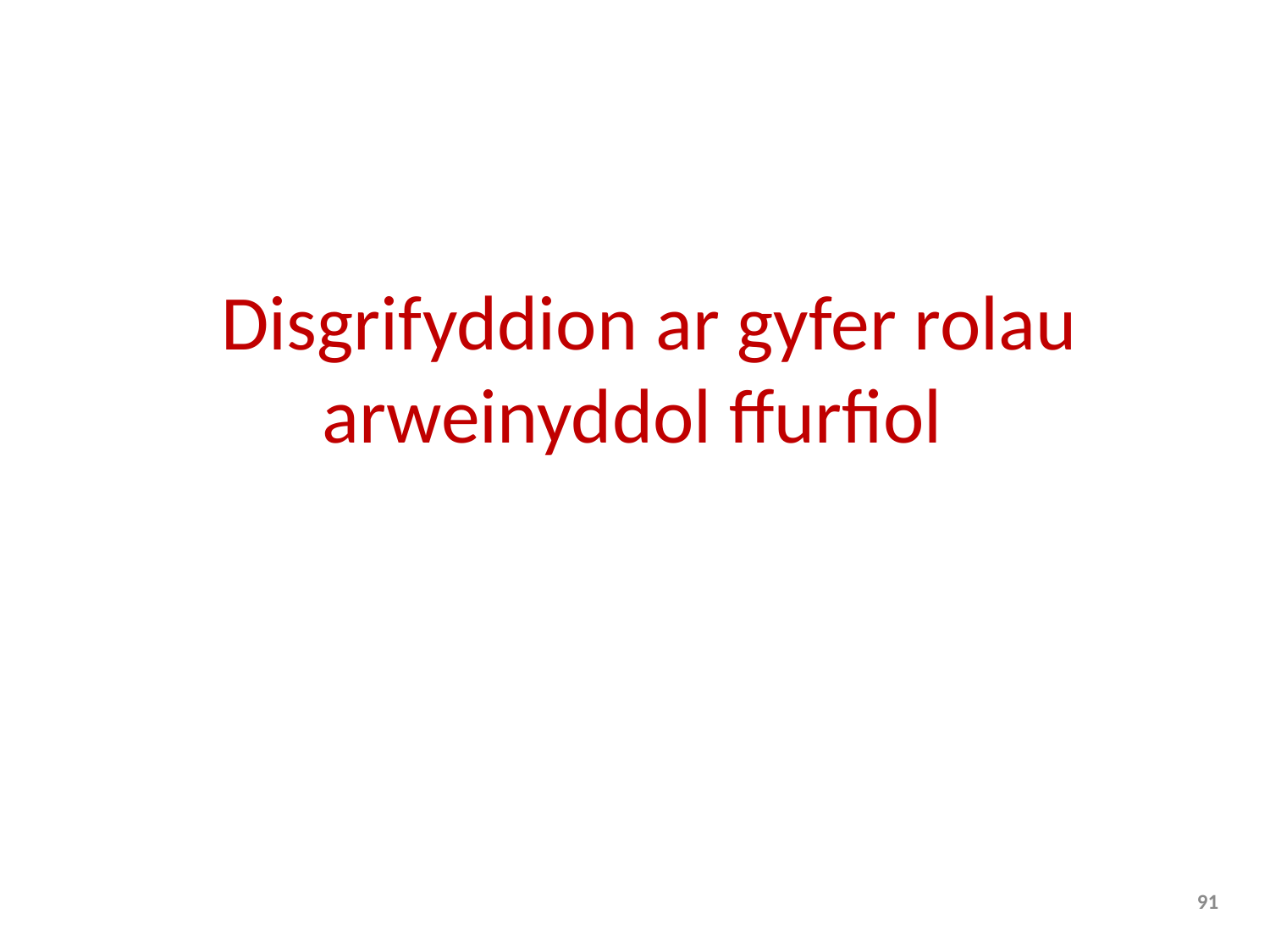

Disgrifyddion ar gyfer rolau arweinyddol ffurfiol

91